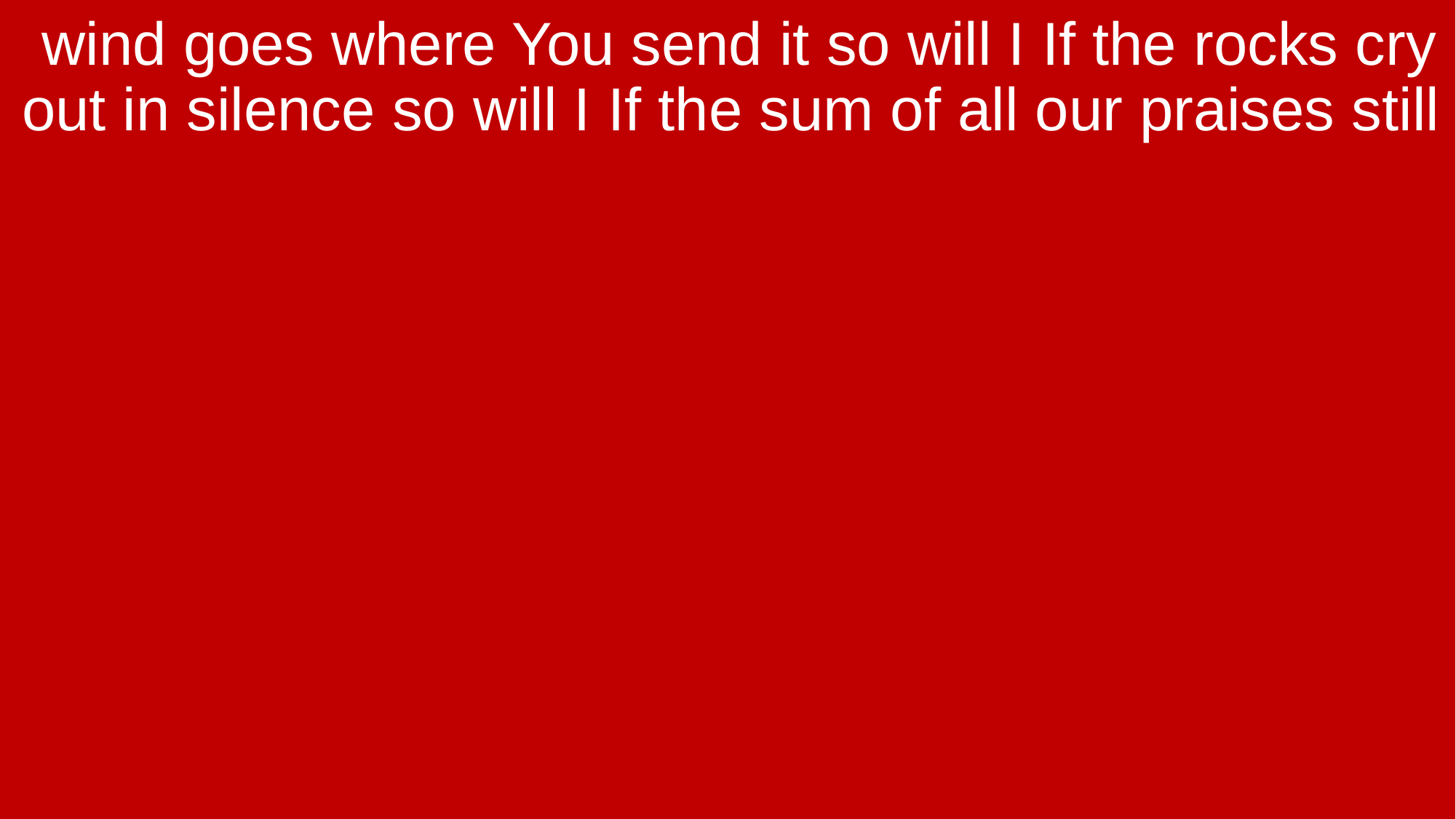

wind goes where You send it so will I If the rocks cry out in silence so will I If the sum of all our praises still